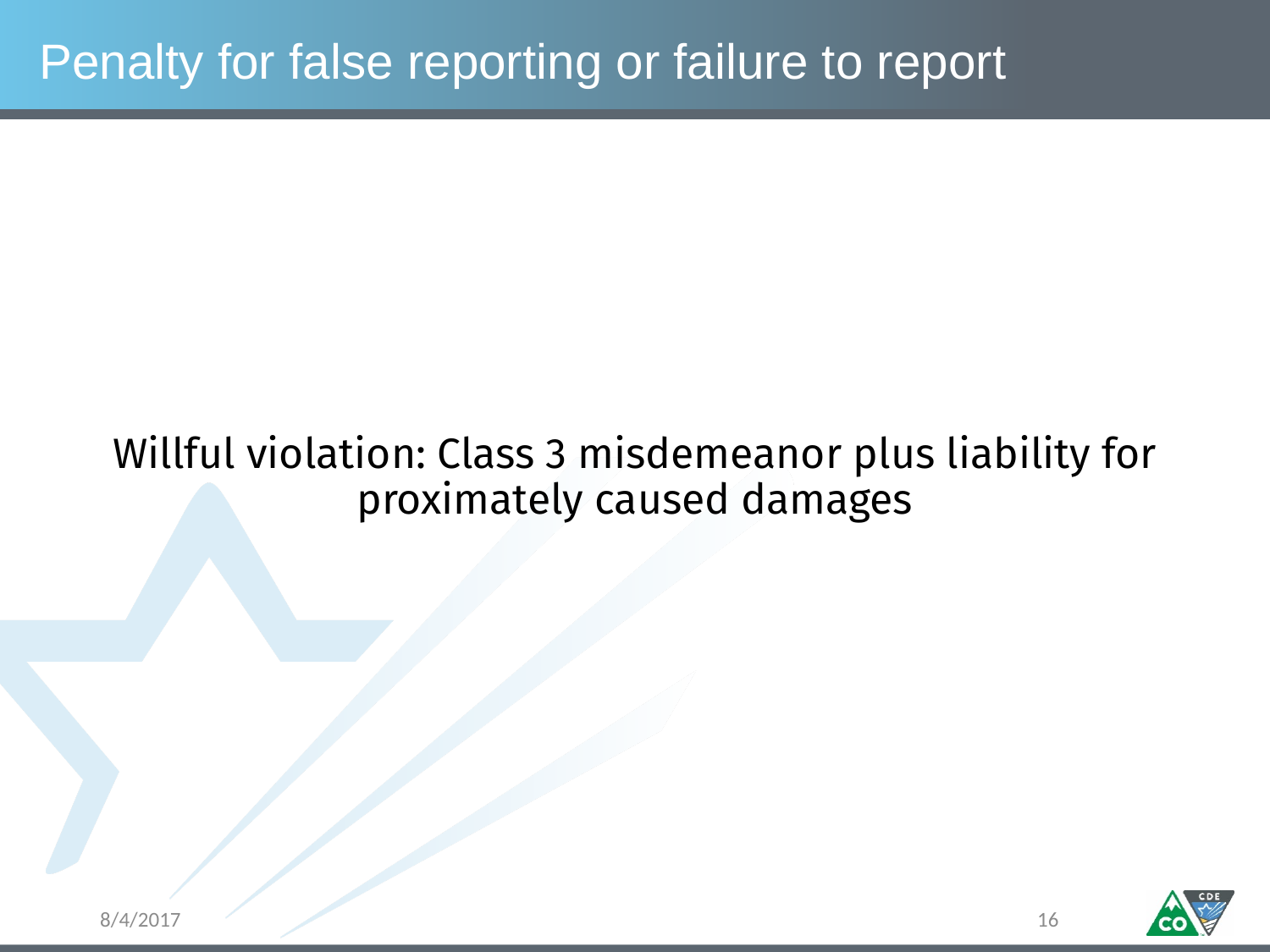

# Penalty for false reporting or failure to report

Willful violation: Class 3 misdemeanor plus liability for proximately caused damages